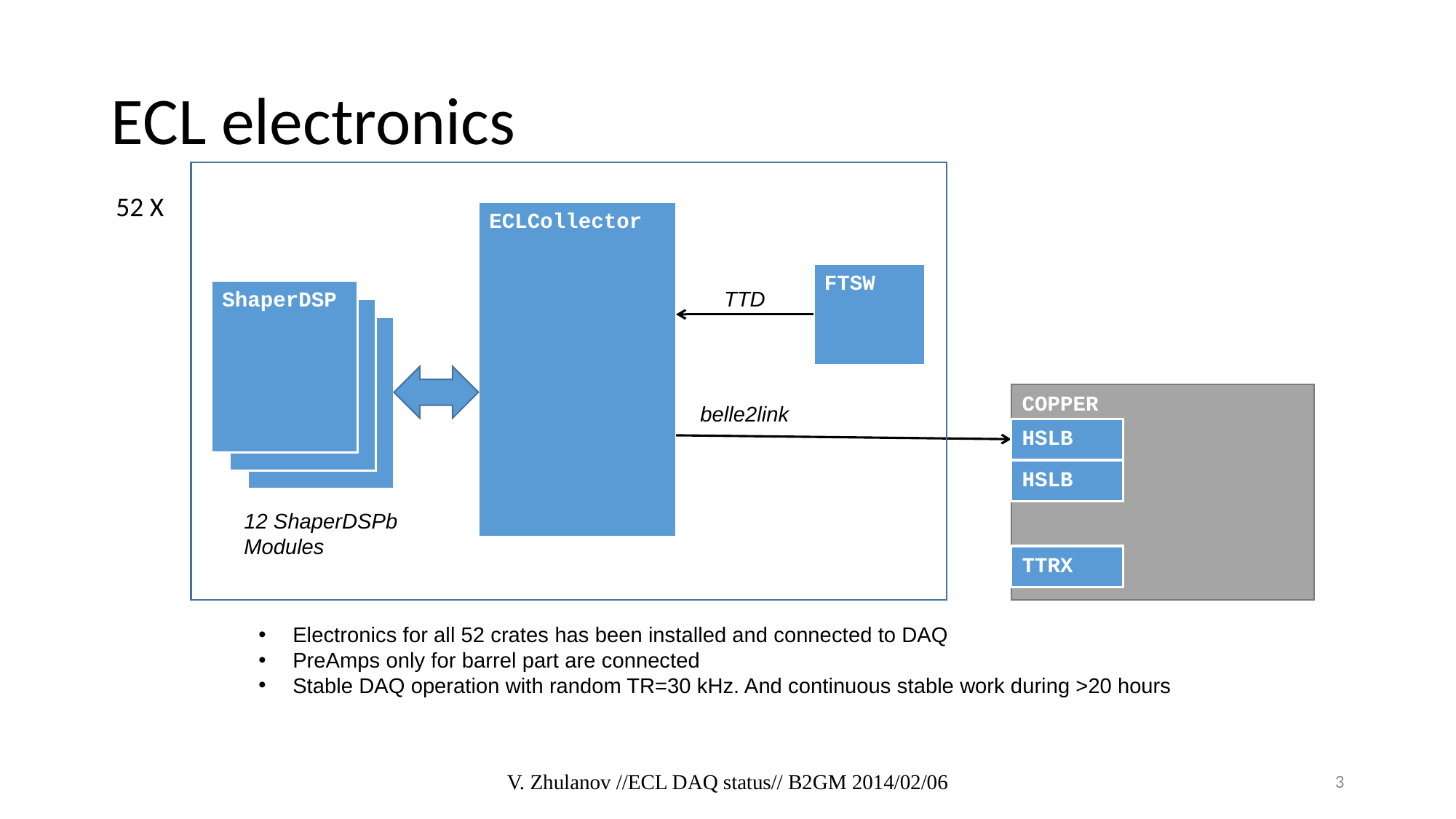

# ECL electronics

52 X
ECLCollector
FTSW
ShaperDSP
TTD
ShaperDSP
ShaperDSP

COPPER
belle2link
HSLB
HSLB
12 ShaperDSPb
Modules
TTRX
Electronics for all 52 crates has been installed and connected to DAQ
PreAmps only for barrel part are connected
Stable DAQ operation with random TR=30 kHz. And continuous stable work during >20 hours

V. Zhulanov //ECL DAQ status// B2GM 2014/02/06
3